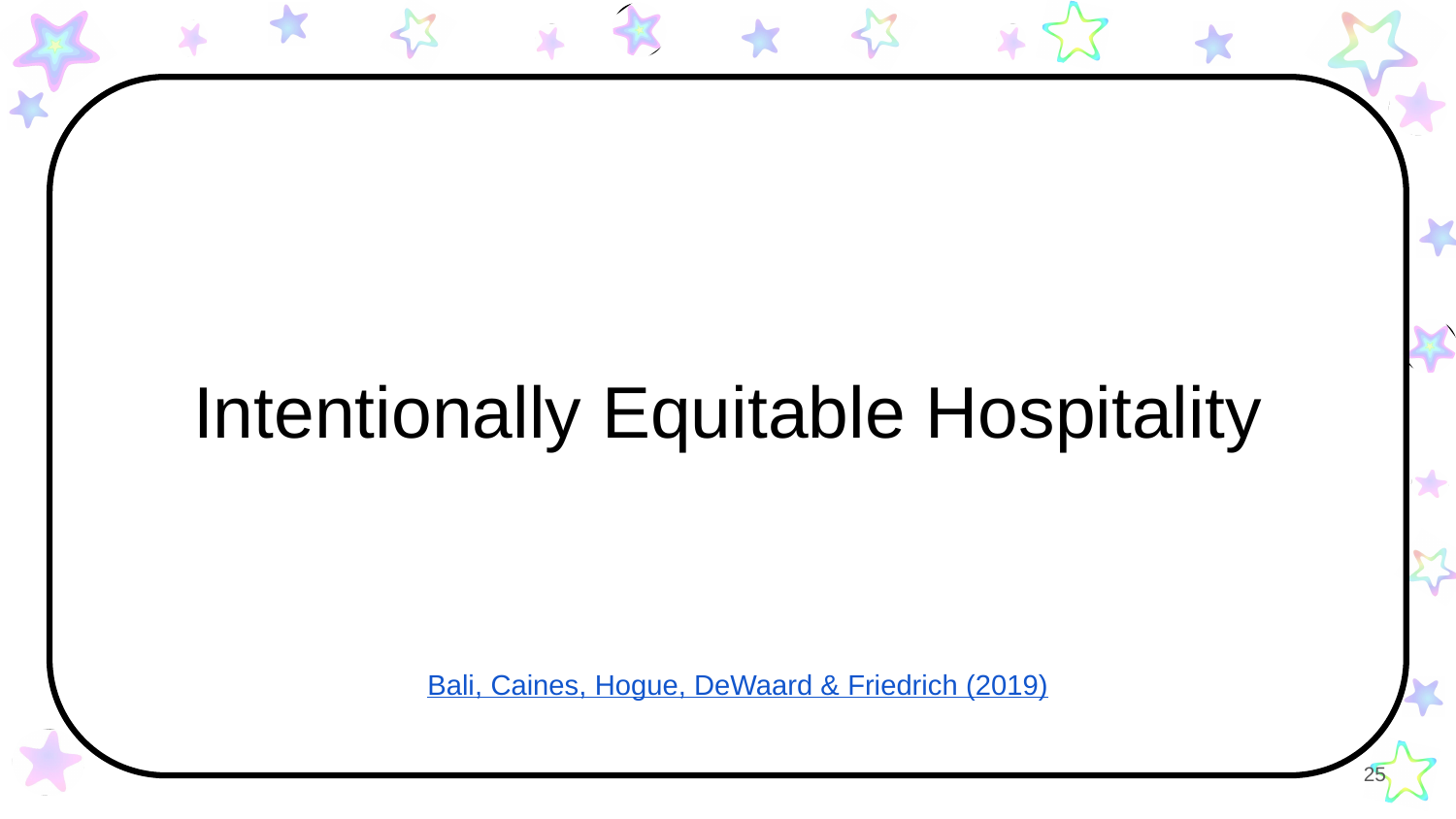

# Intentionally Equitable Hospitality
Bali, Caines, Hogue, DeWaard & Friedrich (2019)
25